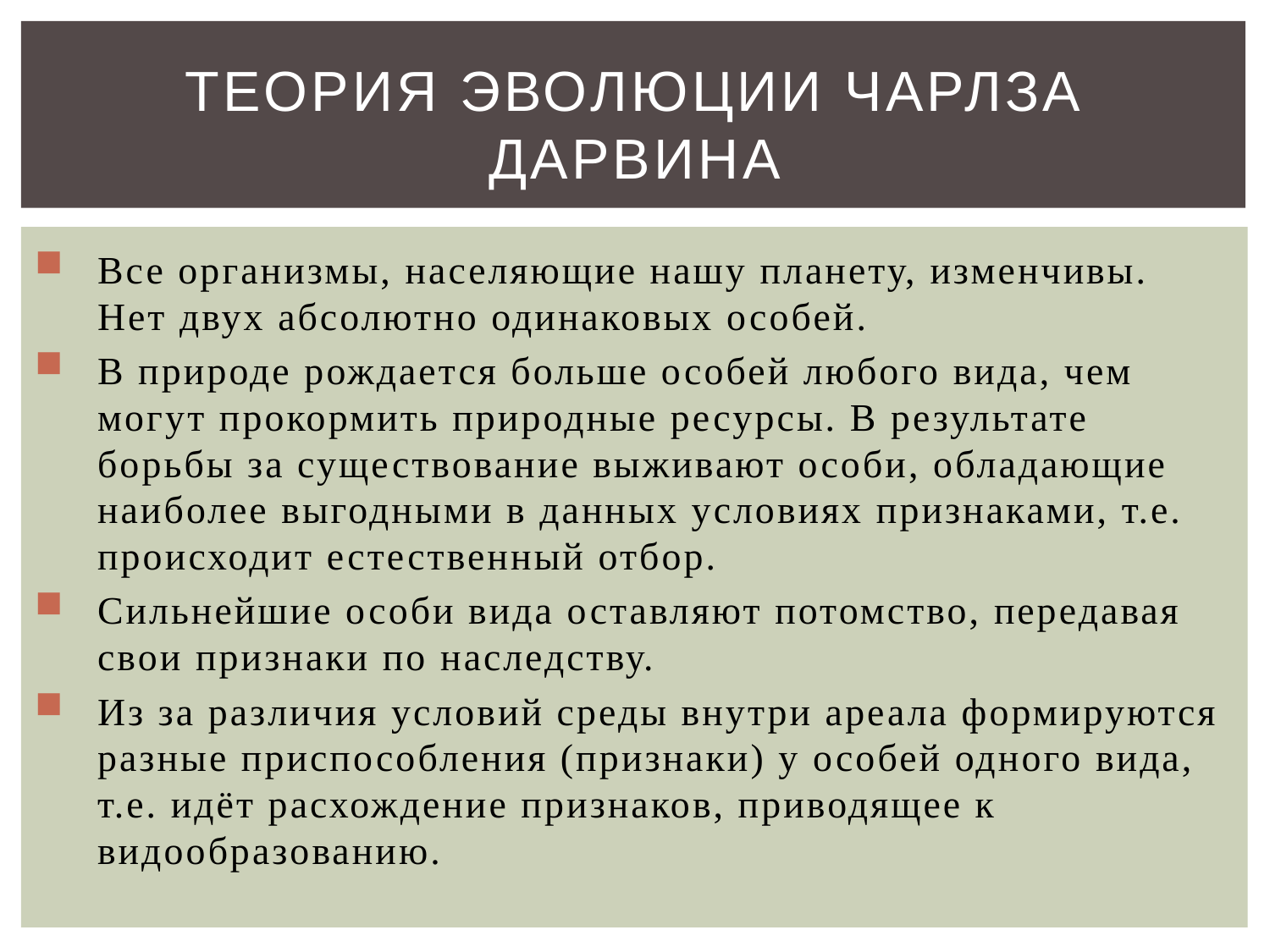

# ТЕОРИЯ ЭВОЛЮЦИИ ЧАРЛЗА ДАРВИНА
Все организмы, населяющие нашу планету, изменчивы. Нет двух абсолютно одинаковых особей.
В природе рождается больше особей любого вида, чем могут прокормить природные ресурсы. В результате борьбы за существование выживают особи, обладающие наиболее выгодными в данных условиях признаками, т.е. происходит естественный отбор.
Сильнейшие особи вида оставляют потомство, передавая свои признаки по наследству.
Из за различия условий среды внутри ареала формируются разные приспособления (признаки) у особей одного вида, т.е. идёт расхождение признаков, приводящее к видообразованию.